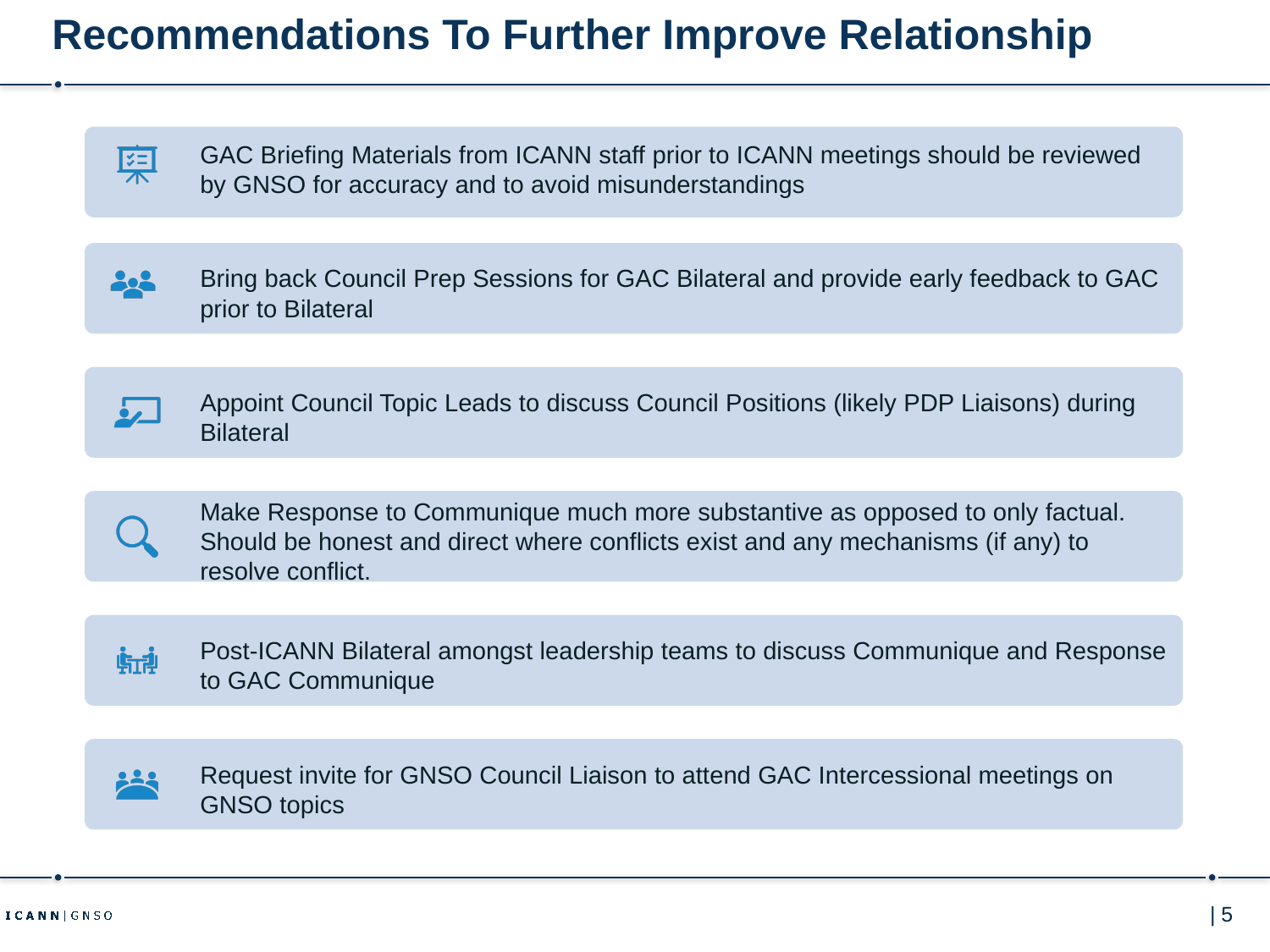

# Recommendations To Further Improve Relationship
GAC Briefing Materials from ICANN staff prior to ICANN meetings should be reviewed by GNSO for accuracy and to avoid misunderstandings
Bring back Council Prep Sessions for GAC Bilateral and provide early feedback to GAC prior to Bilateral
Appoint Council Topic Leads to discuss Council Positions (likely PDP Liaisons) during Bilateral
Make Response to Communique much more substantive as opposed to only factual.  Should be honest and direct where conflicts exist and any mechanisms (if any) to resolve conflict.
Post-ICANN Bilateral amongst leadership teams to discuss Communique and Response to GAC Communique
Request invite for GNSO Council Liaison to attend GAC Intercessional meetings on GNSO topics